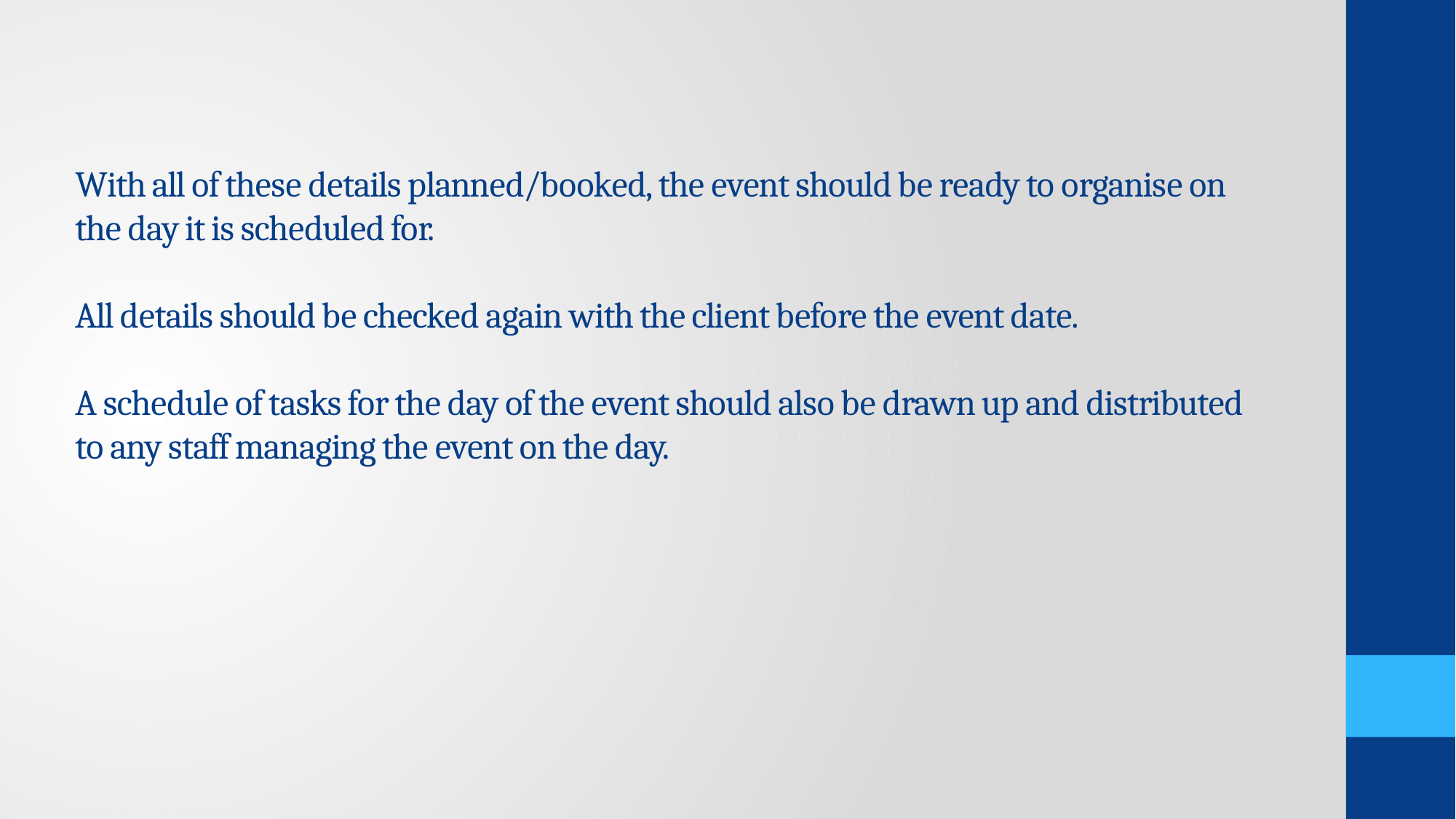

# With all of these details planned/booked, the event should be ready to organise on the day it is scheduled for. All details should be checked again with the client before the event date. A schedule of tasks for the day of the event should also be drawn up and distributed to any staff managing the event on the day.